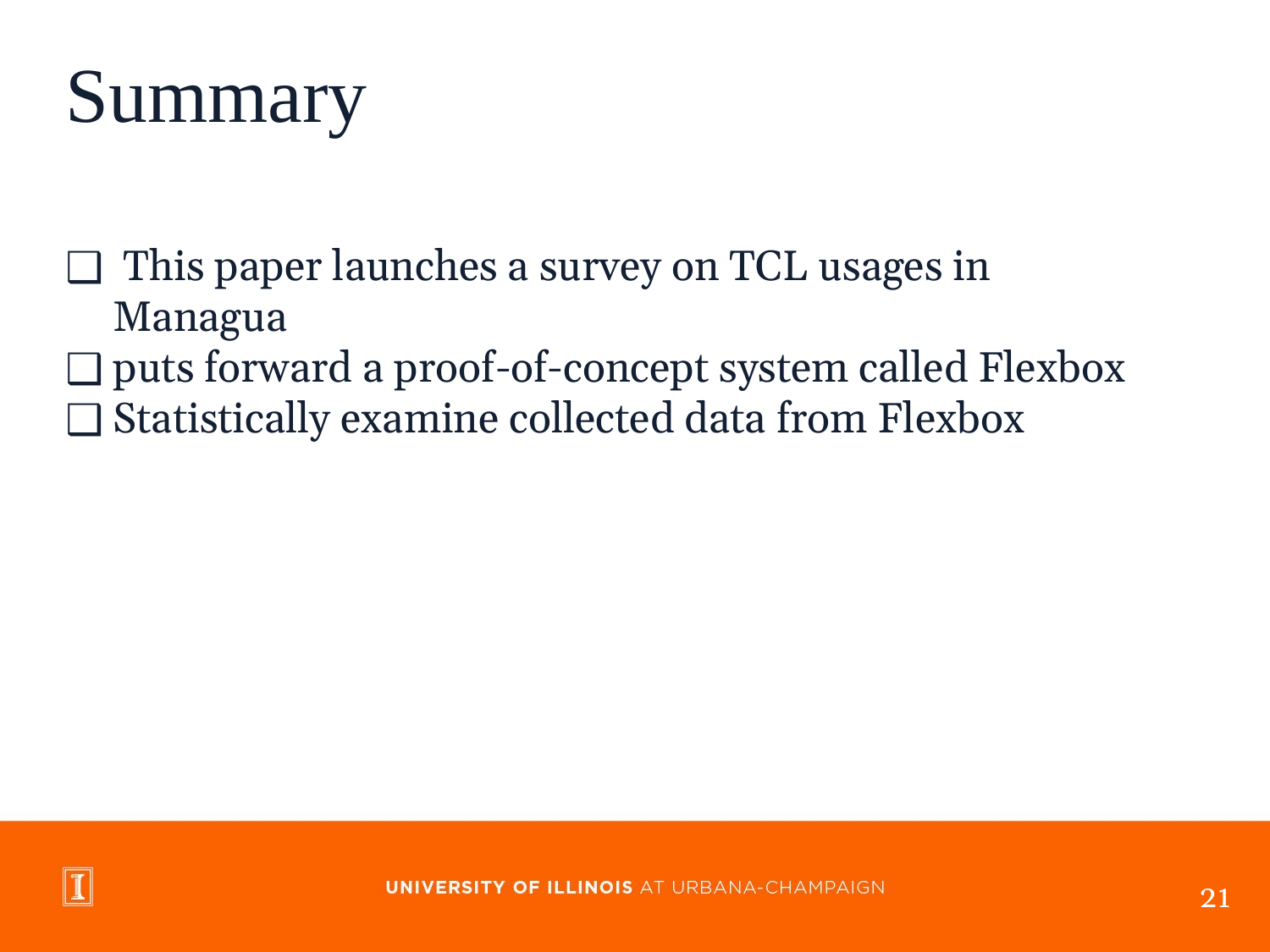

# Summary
 This paper launches a survey on TCL usages in Managua
puts forward a proof-of-concept system called Flexbox
Statistically examine collected data from Flexbox
21